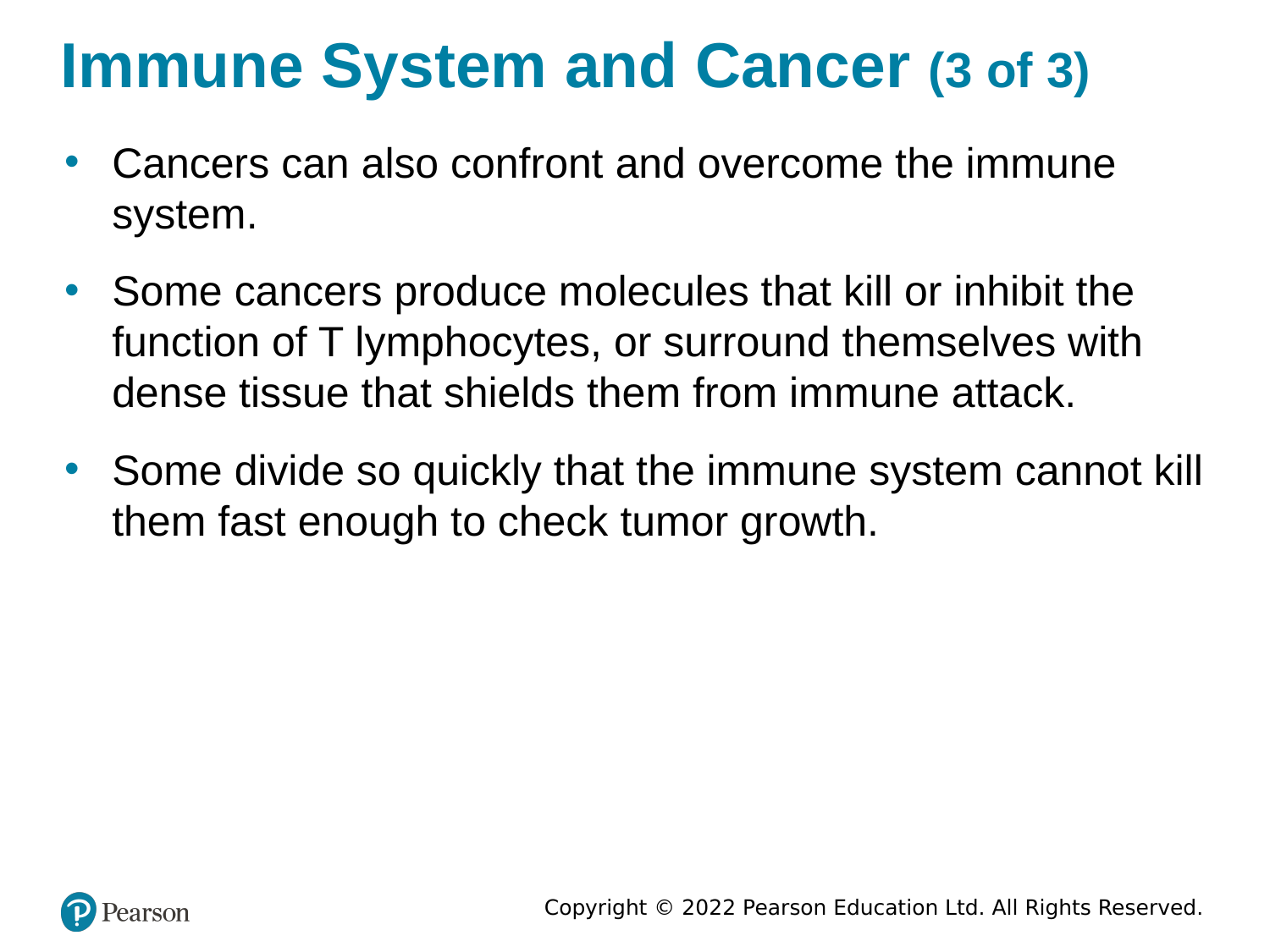

# Immune System and Cancer (3 of 3)
Cancers can also confront and overcome the immune system.
Some cancers produce molecules that kill or inhibit the function of T lymphocytes, or surround themselves with dense tissue that shields them from immune attack.
Some divide so quickly that the immune system cannot kill them fast enough to check tumor growth.